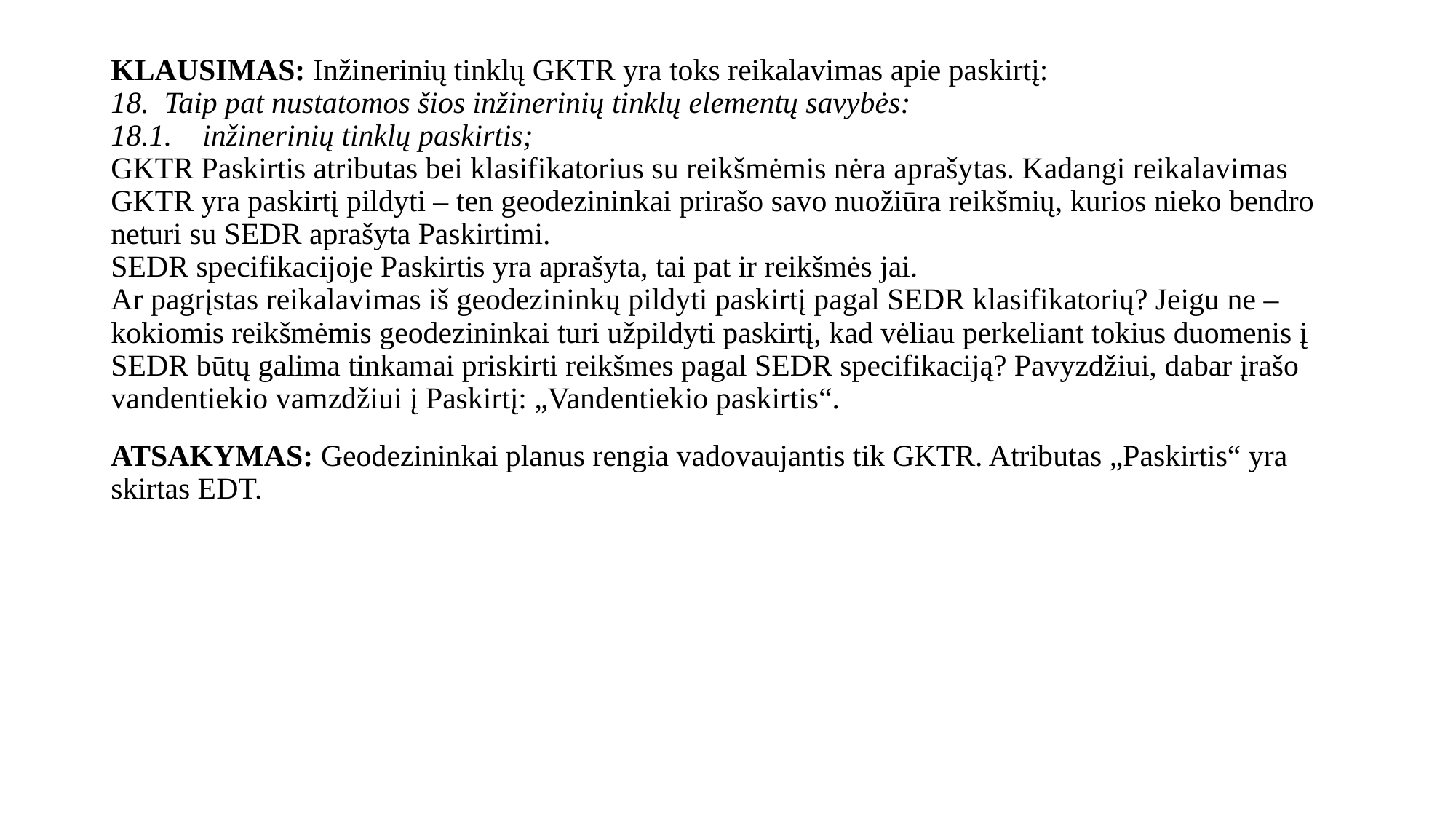

# KLAUSIMAS: Inžinerinių tinklų GKTR yra toks reikalavimas apie paskirtį: 18.  Taip pat nustatomos šios inžinerinių tinklų elementų savybės: 18.1.    inžinerinių tinklų paskirtis; GKTR Paskirtis atributas bei klasifikatorius su reikšmėmis nėra aprašytas. Kadangi reikalavimas GKTR yra paskirtį pildyti – ten geodezininkai prirašo savo nuožiūra reikšmių, kurios nieko bendro neturi su SEDR aprašyta Paskirtimi. SEDR specifikacijoje Paskirtis yra aprašyta, tai pat ir reikšmės jai. Ar pagrįstas reikalavimas iš geodezininkų pildyti paskirtį pagal SEDR klasifikatorių? Jeigu ne – kokiomis reikšmėmis geodezininkai turi užpildyti paskirtį, kad vėliau perkeliant tokius duomenis į SEDR būtų galima tinkamai priskirti reikšmes pagal SEDR specifikaciją? Pavyzdžiui, dabar įrašo vandentiekio vamzdžiui į Paskirtį: „Vandentiekio paskirtis“.
ATSAKYMAS: Geodezininkai planus rengia vadovaujantis tik GKTR. Atributas „Paskirtis“ yra skirtas EDT.